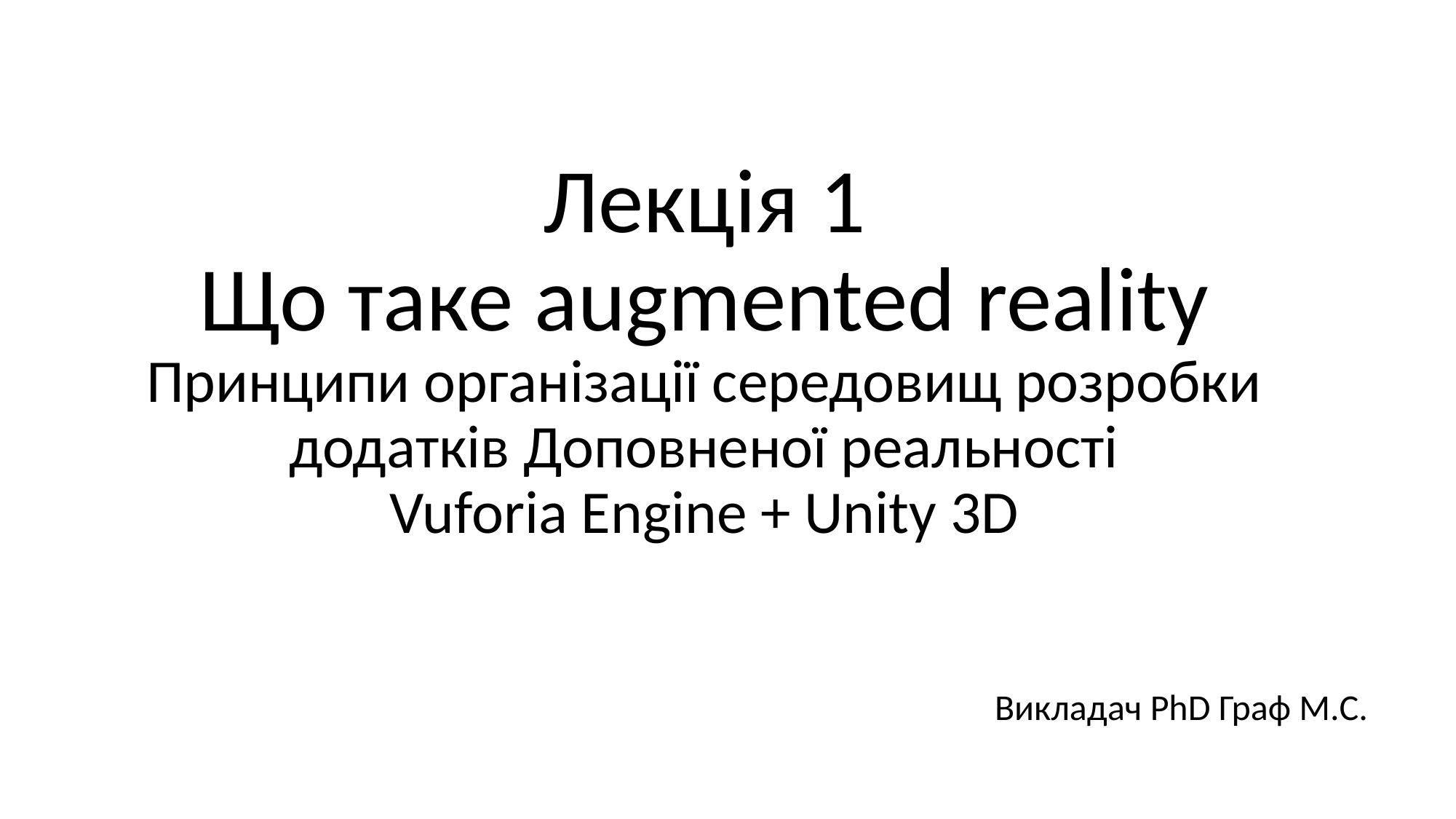

# Лекція 1 Що таке augmented reality Принципи організації середовищ розробки додатків Доповненої реальності Vuforia Engine + Unity 3D
Викладач PhD Граф М.С.